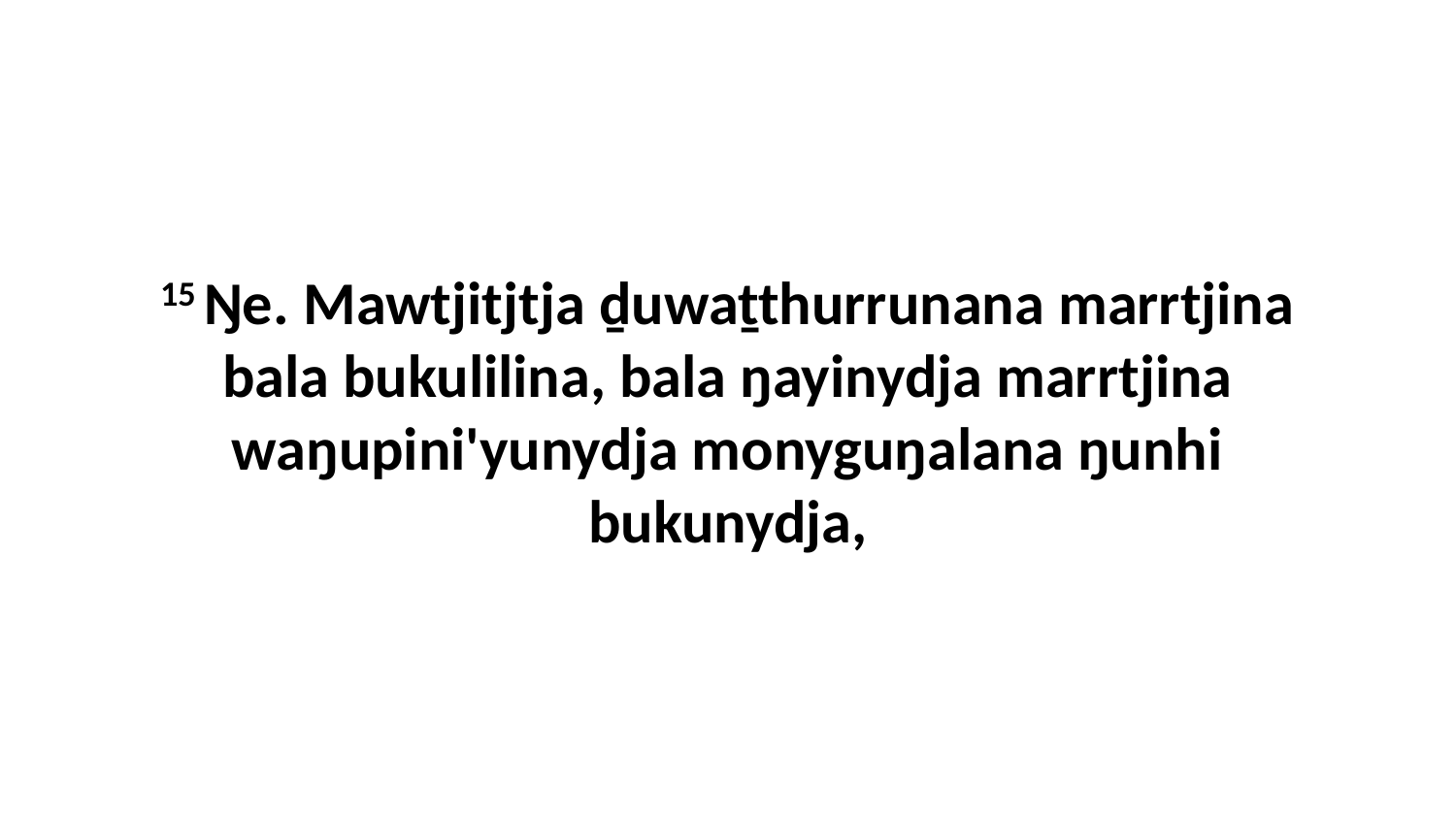

15 Ŋe. Mawtjitjtja ḏuwaṯthurrunana marrtjina bala bukulilina, bala ŋayinydja marrtjina waŋupini'yunydja monyguŋalana ŋunhi bukunydja,